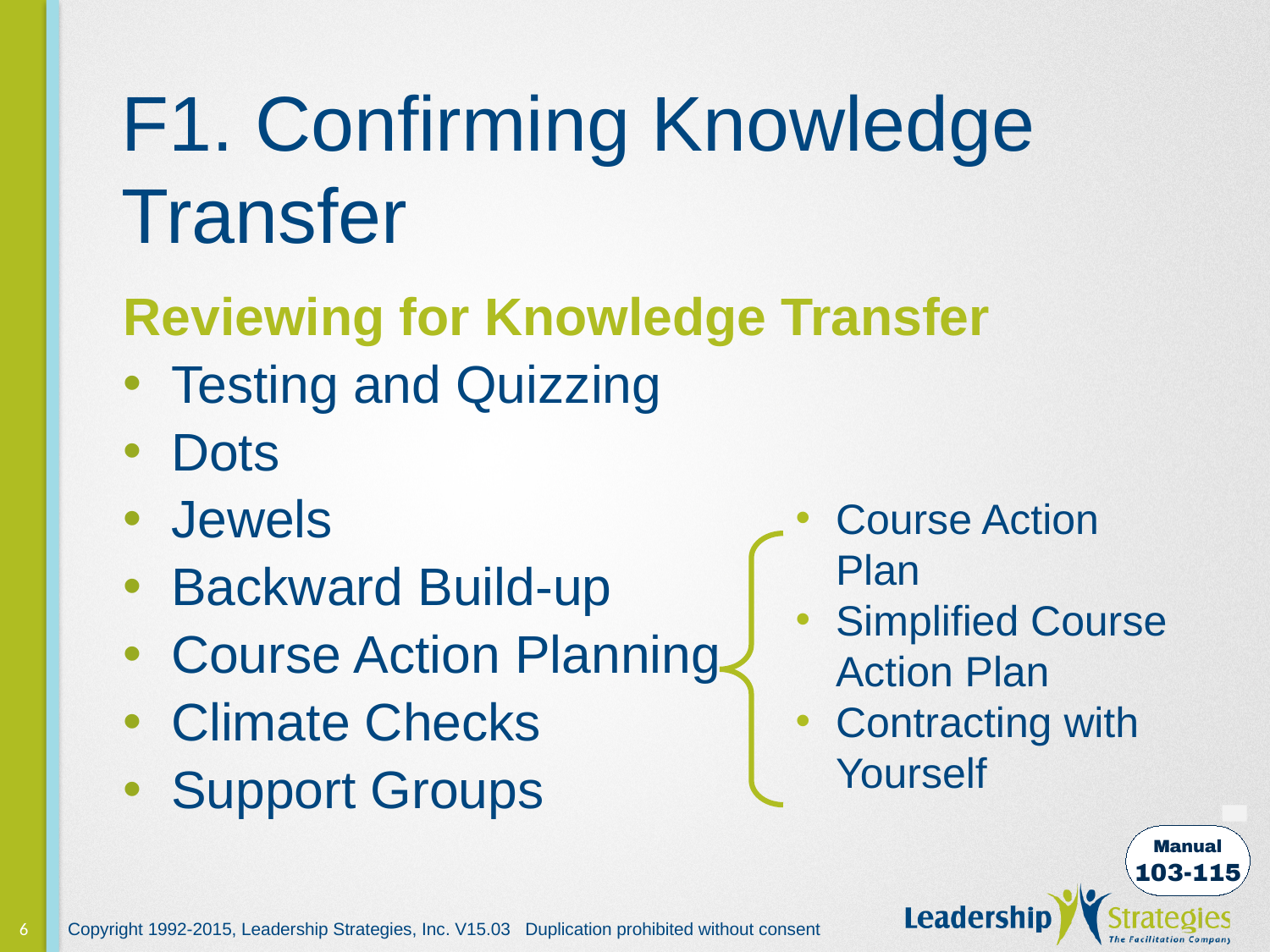

# F1. Confirming Knowledge Transfer
Reviewing for Knowledge Transfer
Testing and Quizzing
Dots
Jewels
Backward Build-up
Course Action Planning
Climate Checks
Support Groups

Course Action Plan
Simplified Course Action Plan
Contracting with Yourself
-
Manual
103-115
6